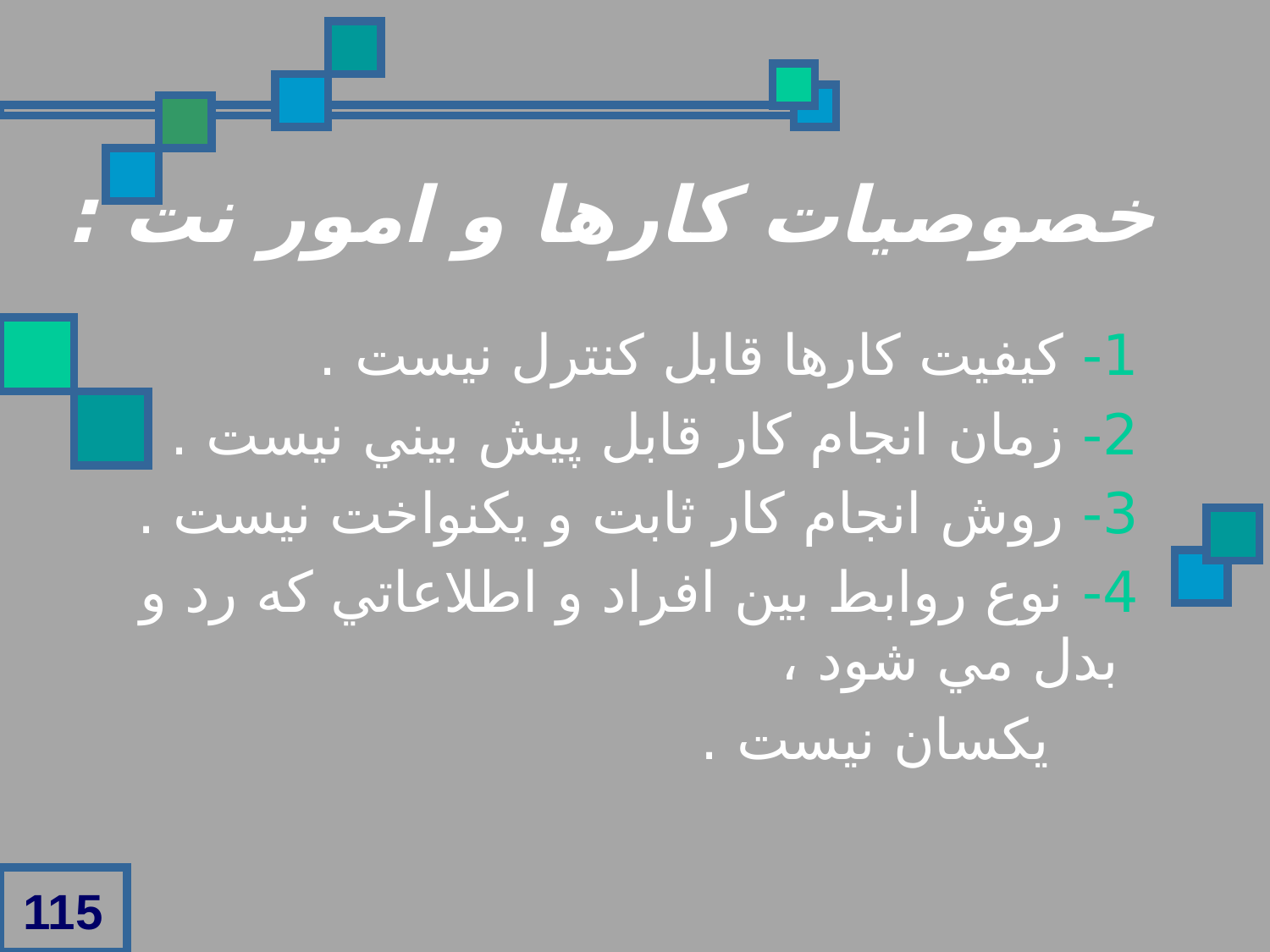

خصوصيات کارها و امور نت :

 1- کيفيت کارها قابل کنترل نيست .
 2- زمان انجام کار قابل پيش بيني نيست .
 3- روش انجام کار ثابت و يکنواخت نيست .
 4- نوع روابط بين افراد و اطلاعاتي که رد و بدل مي شود ،
      يکسان نيست .
115